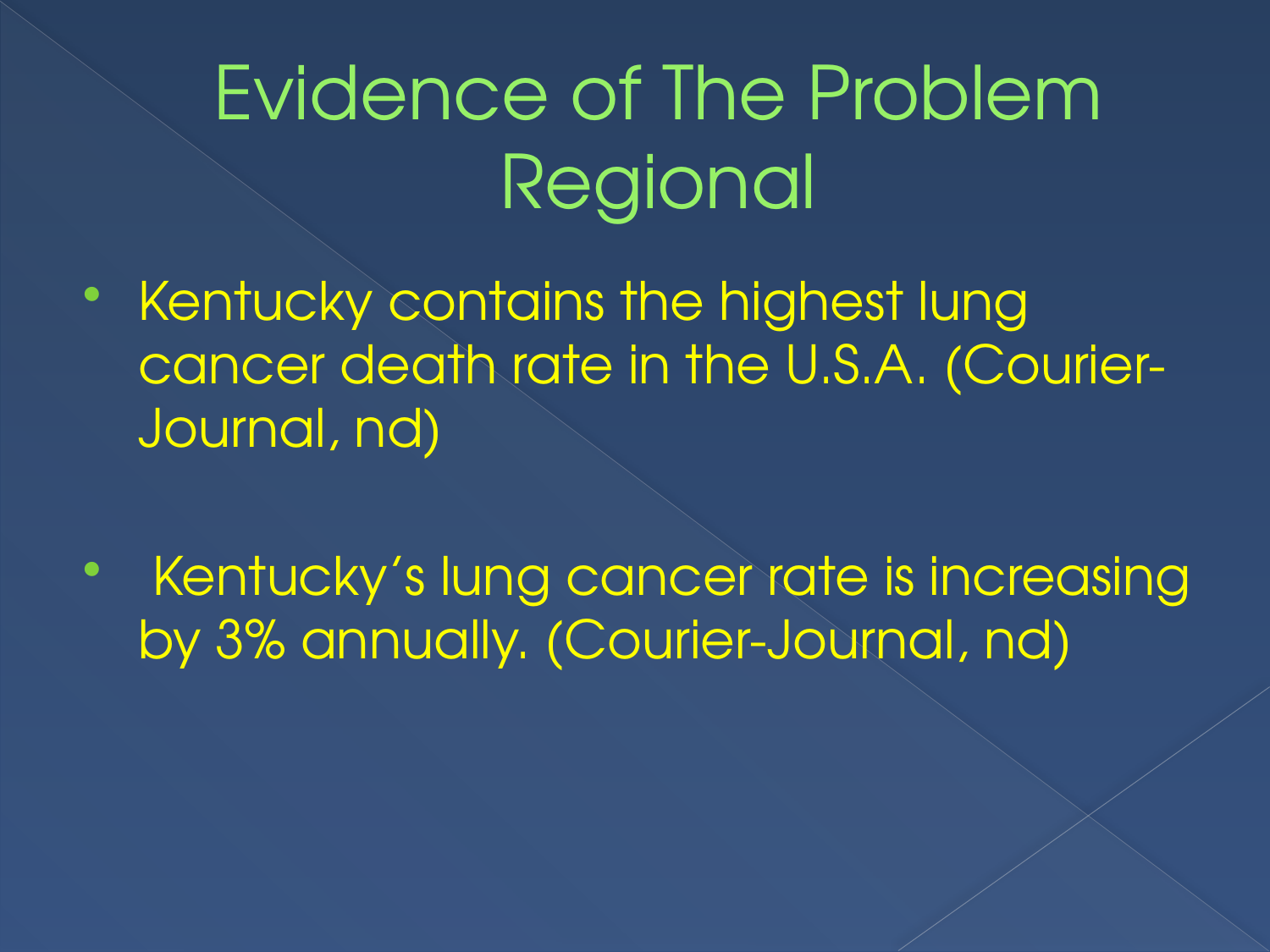

# Evidence of The Problem Regional
Kentucky contains the highest lung cancer death rate in the U.S.A. (Courier-Journal, nd)

 Kentucky’s lung cancer rate is increasing by 3% annually. (Courier-Journal, nd)